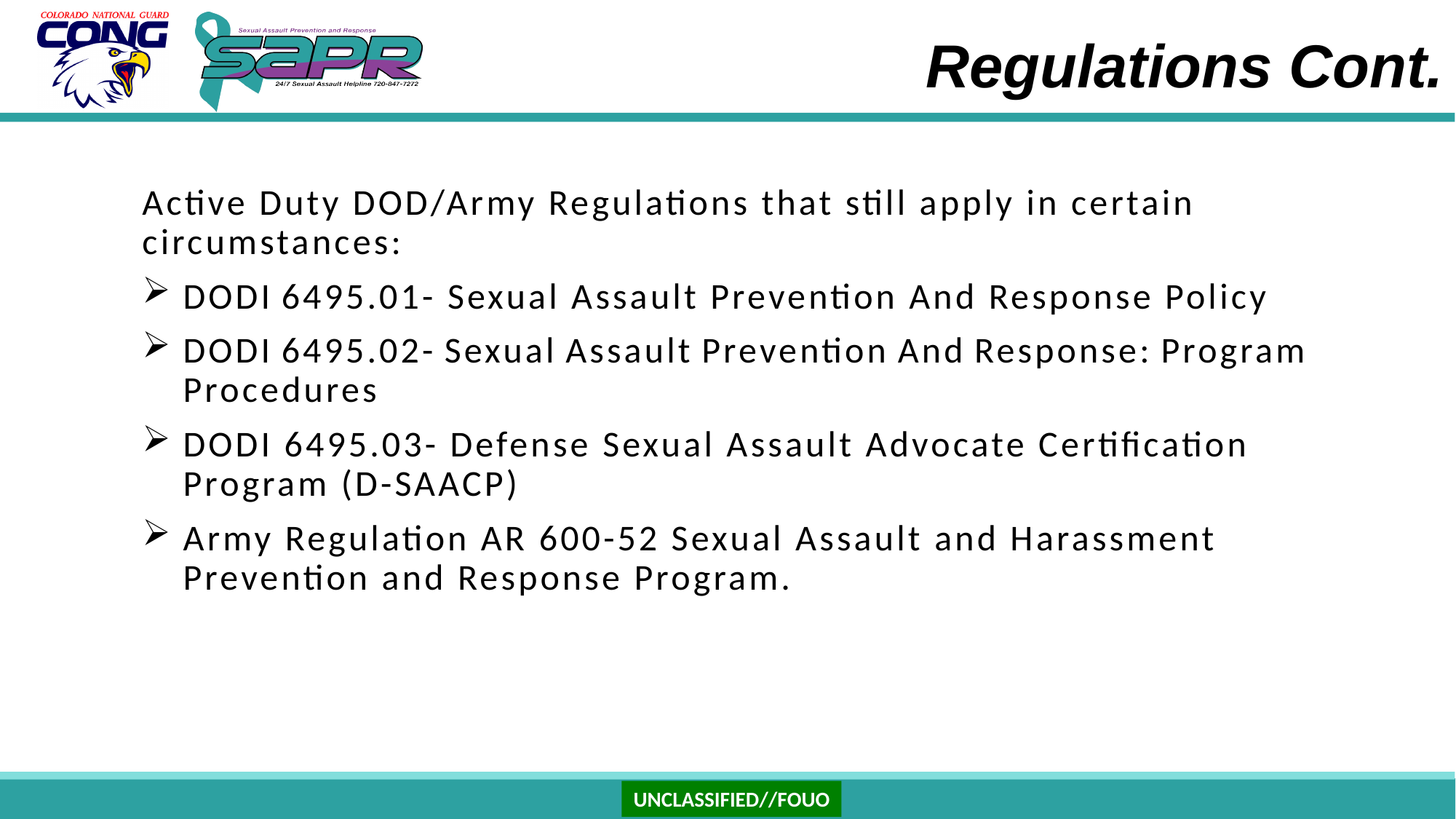

# Regulations Cont.
Active Duty DOD/Army Regulations that still apply in certain circumstances:
DODI 6495.01- Sexual Assault Prevention And Response Policy
DODI 6495.02- Sexual Assault Prevention And Response: Program Procedures
DODI 6495.03- Defense Sexual Assault Advocate Certification Program (D-SAACP)
Army Regulation AR 600-52 Sexual Assault and Harassment Prevention and Response Program.